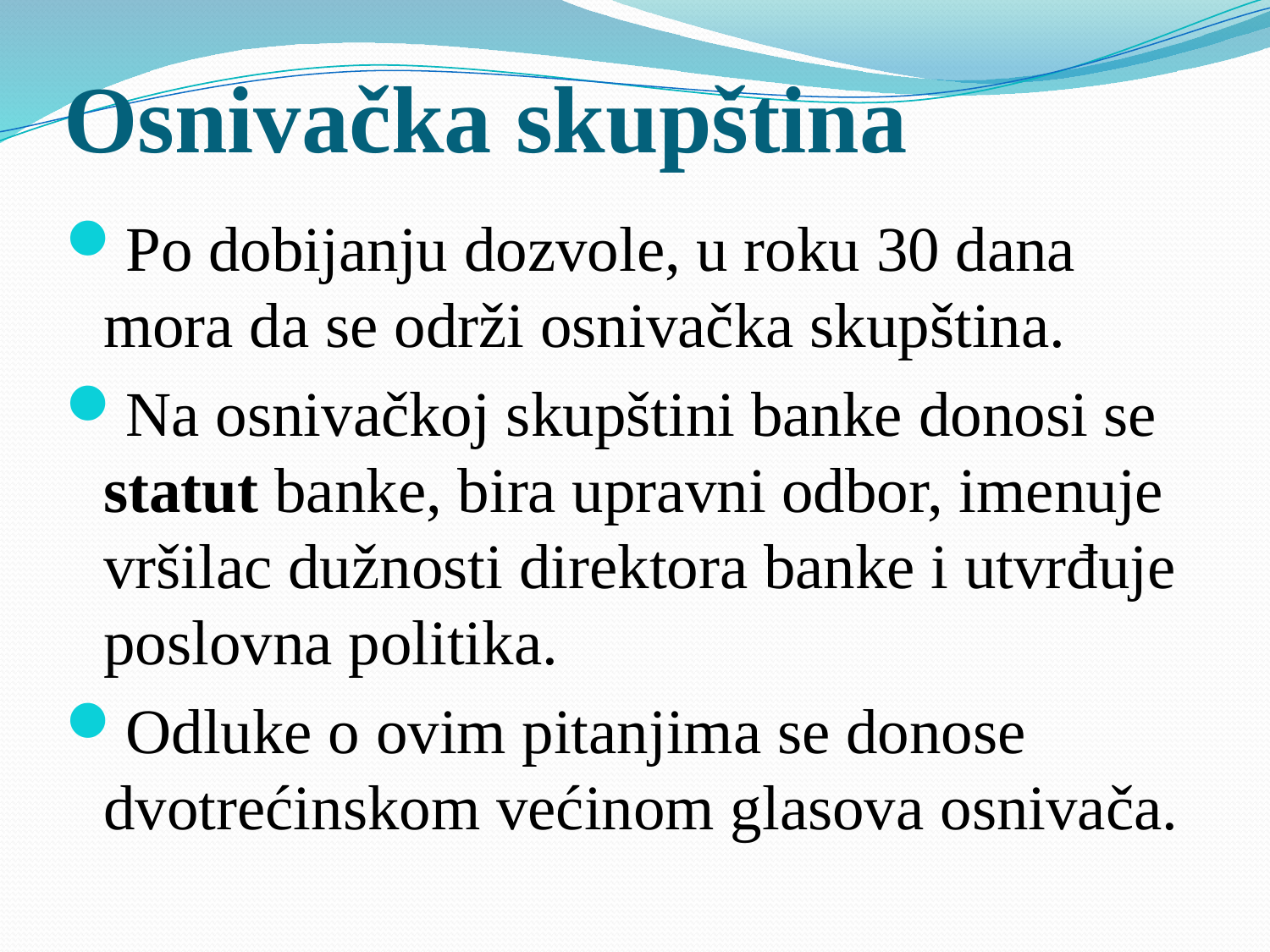

# Osnivačka skupština
Po dobijanju dozvole, u roku 30 dana mora da se održi osnivačka skupština.
Na osnivačkoj skupštini banke donosi se statut banke, bira upravni odbor, imenuje vršilac dužnosti direktora banke i utvrđuje poslovna politika.
Odluke o ovim pitanjima se donose dvotrećinskom većinom glasova osnivača.